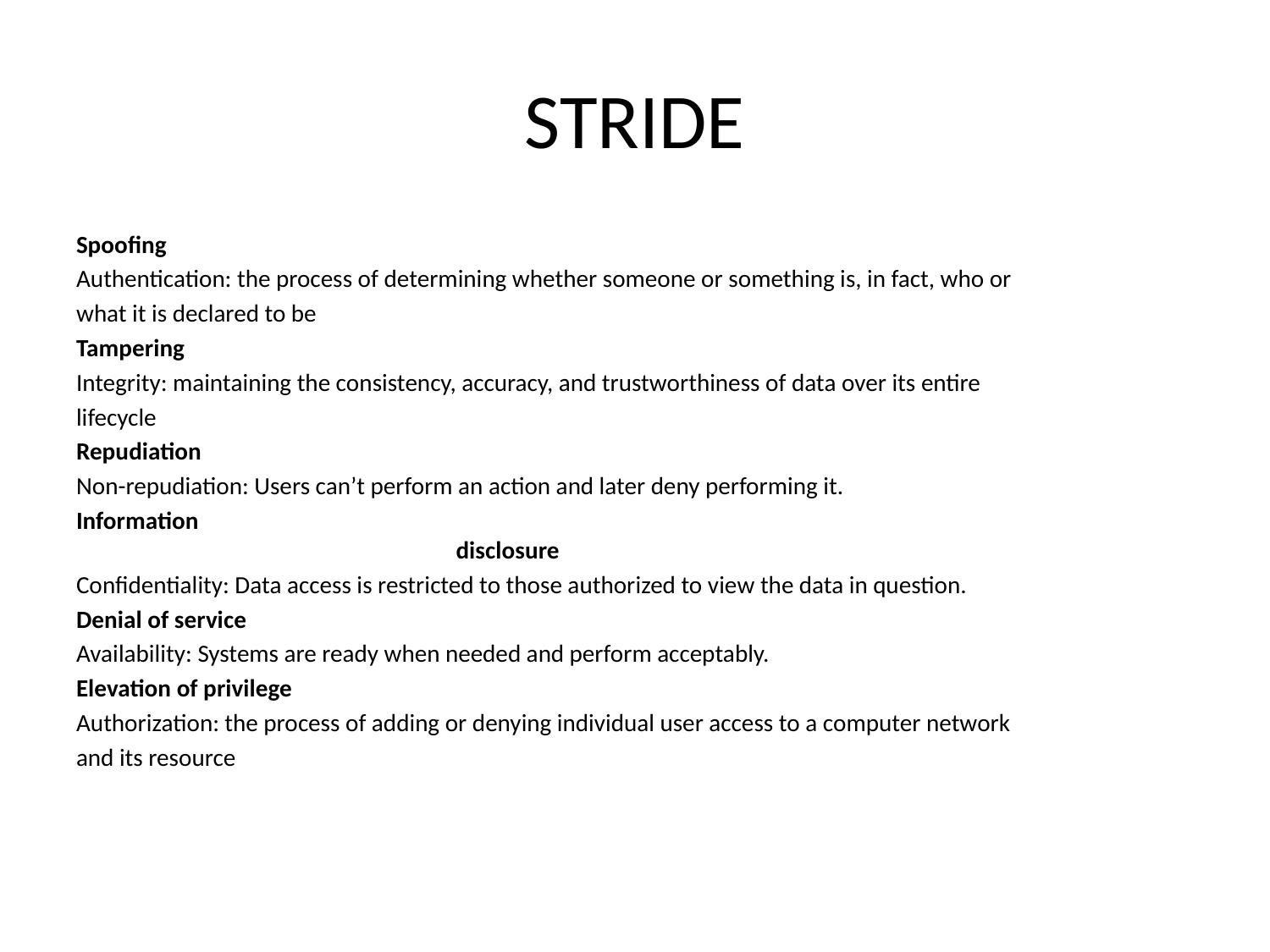

# STRIDE
Spoofing
Authentication: the process of determining whether someone or something is, in fact, who or
what it is declared to be
Tampering
Integrity: maintaining the consistency, accuracy, and trustworthiness of data over its entire
lifecycle
Repudiation
Non-repudiation: Users can’t perform an action and later deny performing it.
Information                                                                                                                                                                                                                                                          disclosure
Confidentiality: Data access is restricted to those authorized to view the data in question.
Denial of service
Availability: Systems are ready when needed and perform acceptably.
Elevation of privilege
Authorization: the process of adding or denying individual user access to a computer network
and its resource